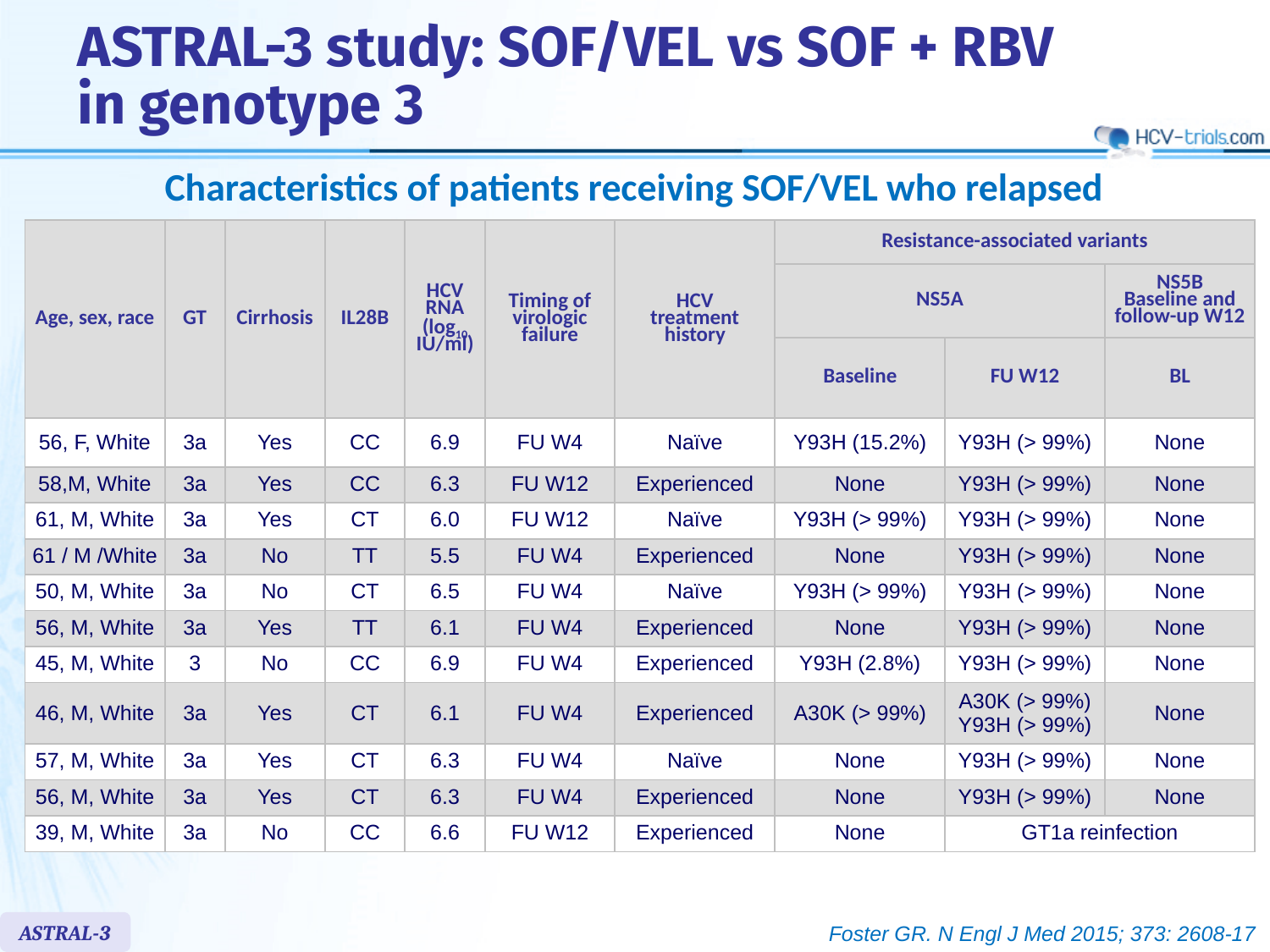

# ASTRAL-3 study: SOF/VEL vs SOF + RBV in genotype 3
Characteristics of patients receiving SOF/VEL who relapsed
| Age, sex, race | GT | Cirrhosis | IL28B | HCV RNA (log10 IU/ml) | Timing of virologic failure | HCV treatment history | Resistance-associated variants |  |  |
| --- | --- | --- | --- | --- | --- | --- | --- | --- | --- |
|  |  |  |  |  |  |  | NS5A |  | NS5B Baseline and follow-up W12 |
|  |  |  |  |  |  |  | Baseline | FU W12 | BL |
| 56, F, White | 3a | Yes | CC | 6.9 | FU W4 | Naïve | Y93H (15.2%) | Y93H (> 99%) | None |
| 58,M, White | 3a | Yes | CC | 6.3 | FU W12 | Experienced | None | Y93H (> 99%) | None |
| 61, M, White | 3a | Yes | CT | 6.0 | FU W12 | Naïve | Y93H (> 99%) | Y93H (> 99%) | None |
| 61 / M /White | 3a | No | TT | 5.5 | FU W4 | Experienced | None | Y93H (> 99%) | None |
| 50, M, White | 3a | No | CT | 6.5 | FU W4 | Naïve | Y93H (> 99%) | Y93H (> 99%) | None |
| 56, M, White | 3a | Yes | TT | 6.1 | FU W4 | Experienced | None | Y93H (> 99%) | None |
| 45, M, White | 3 | No | CC | 6.9 | FU W4 | Experienced | Y93H (2.8%) | Y93H (> 99%) | None |
| 46, M, White | 3a | Yes | CT | 6.1 | FU W4 | Experienced | A30K (> 99%) | A30K (> 99%) Y93H (> 99%) | None |
| 57, M, White | 3a | Yes | CT | 6.3 | FU W4 | Naïve | None | Y93H (> 99%) | None |
| 56, M, White | 3a | Yes | CT | 6.3 | FU W4 | Experienced | None | Y93H (> 99%) | None |
| 39, M, White | 3a | No | CC | 6.6 | FU W12 | Experienced | None | GT1a reinfection |  |
ASTRAL-3
Foster GR. N Engl J Med 2015; 373: 2608-17